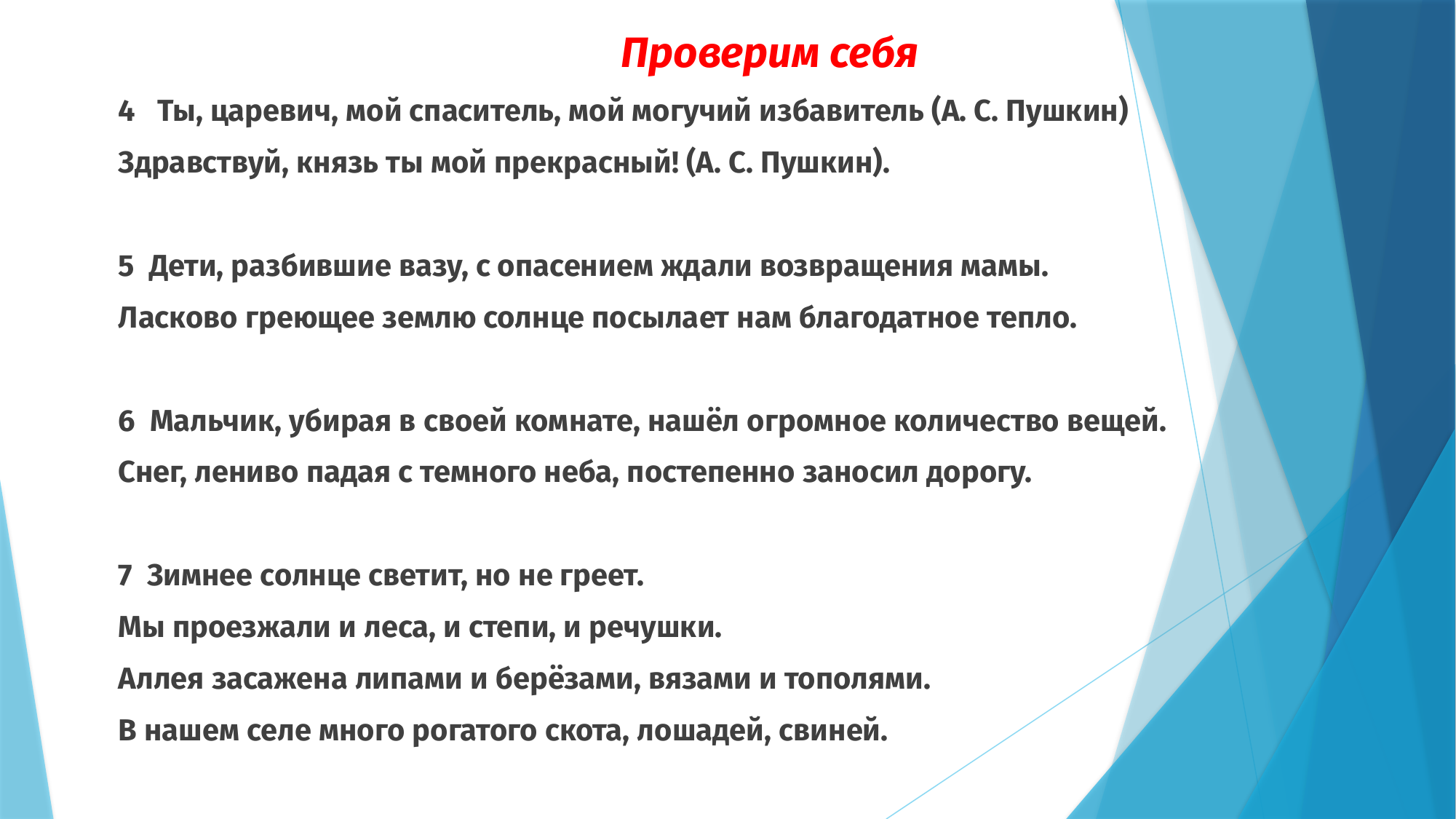

#
Проверим себя
4   Ты, царевич, мой спаситель, мой могучий избавитель (А. С. Пушкин)
Здравствуй, князь ты мой прекрасный! (А. С. Пушкин).

5  Дети, разбившие вазу, с опасением ждали возвращения мамы.
Ласково греющее землю солнце посылает нам благодатное тепло.

6  Мальчик, убирая в своей комнате, нашёл огромное количество вещей.
Снег, лениво падая с темного неба, постепенно заносил дорогу.

7  Зимнее солнце светит, но не греет.
Мы проезжали и леса, и степи, и речушки.
Аллея засажена липами и берёзами, вязами и тополями.
В нашем селе много рогатого скота, лошадей, свиней.